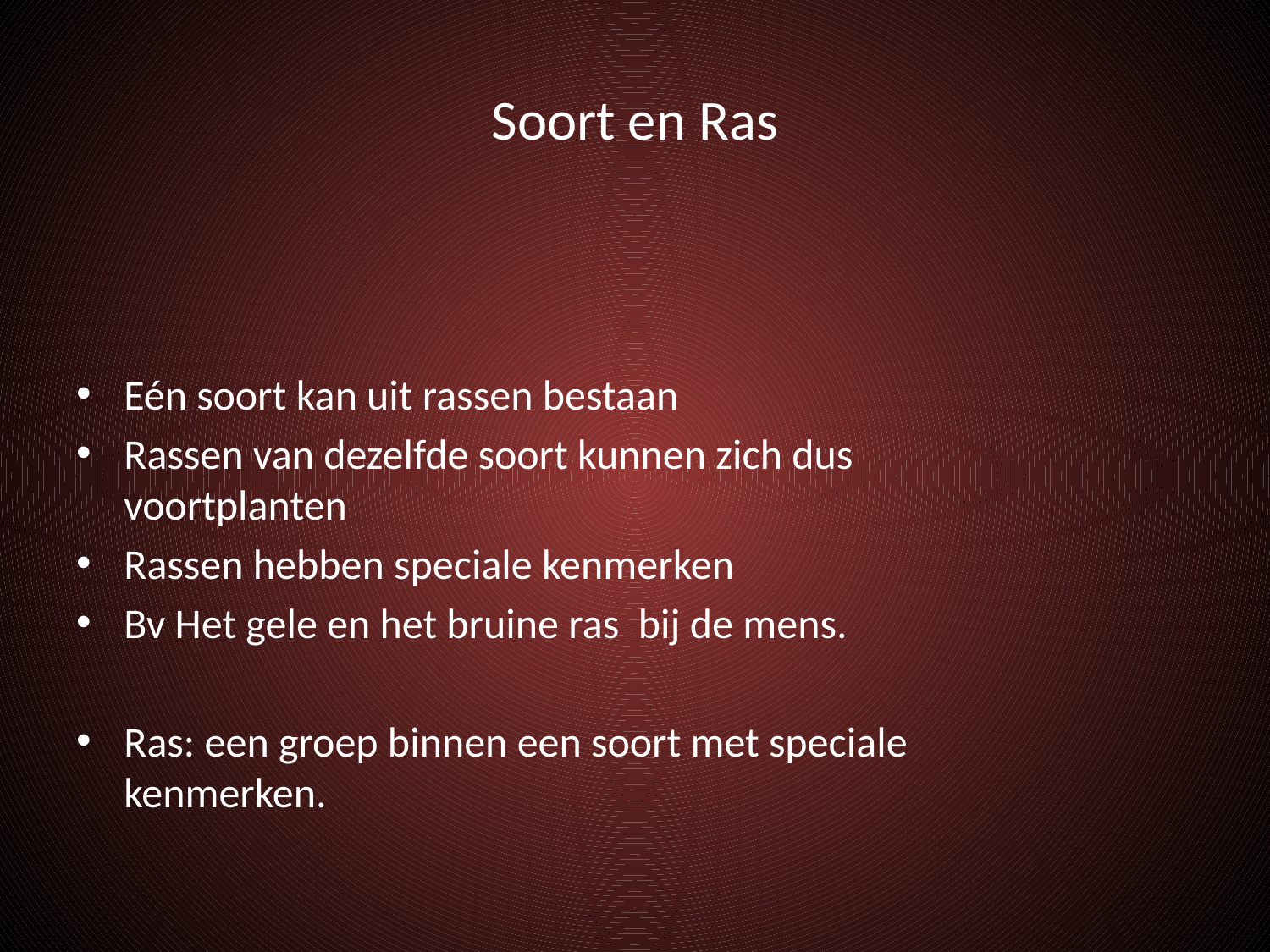

# Soort en Ras

Eén soort kan uit rassen bestaan
Rassen van dezelfde soort kunnen zich dus voortplanten
Rassen hebben speciale kenmerken
Bv Het gele en het bruine ras  bij de mens.

Ras: een groep binnen een soort met speciale kenmerken.